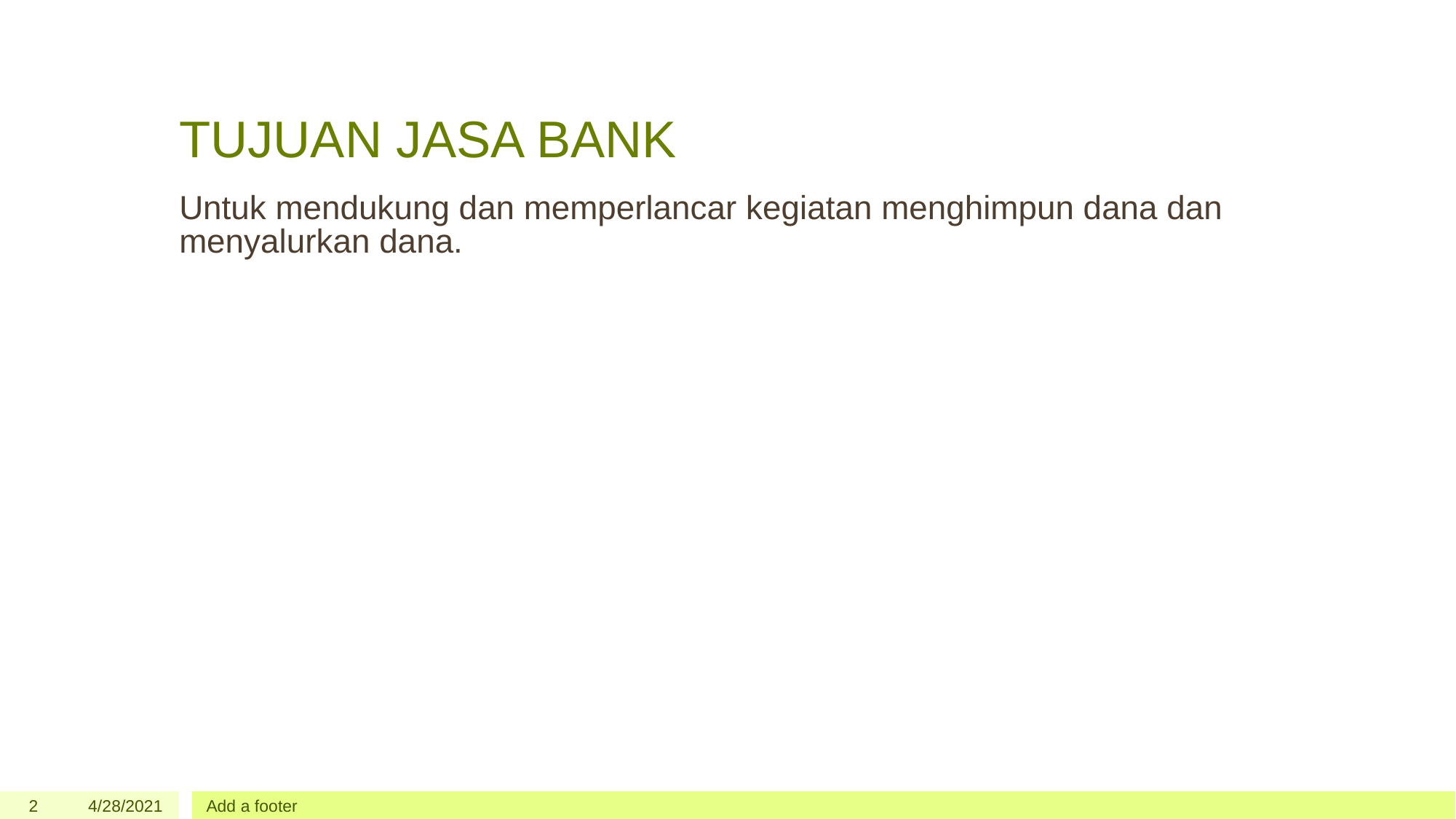

# TUJUAN JASA BANK
Untuk mendukung dan memperlancar kegiatan menghimpun dana dan menyalurkan dana.

2
4/28/2021
Add a footer